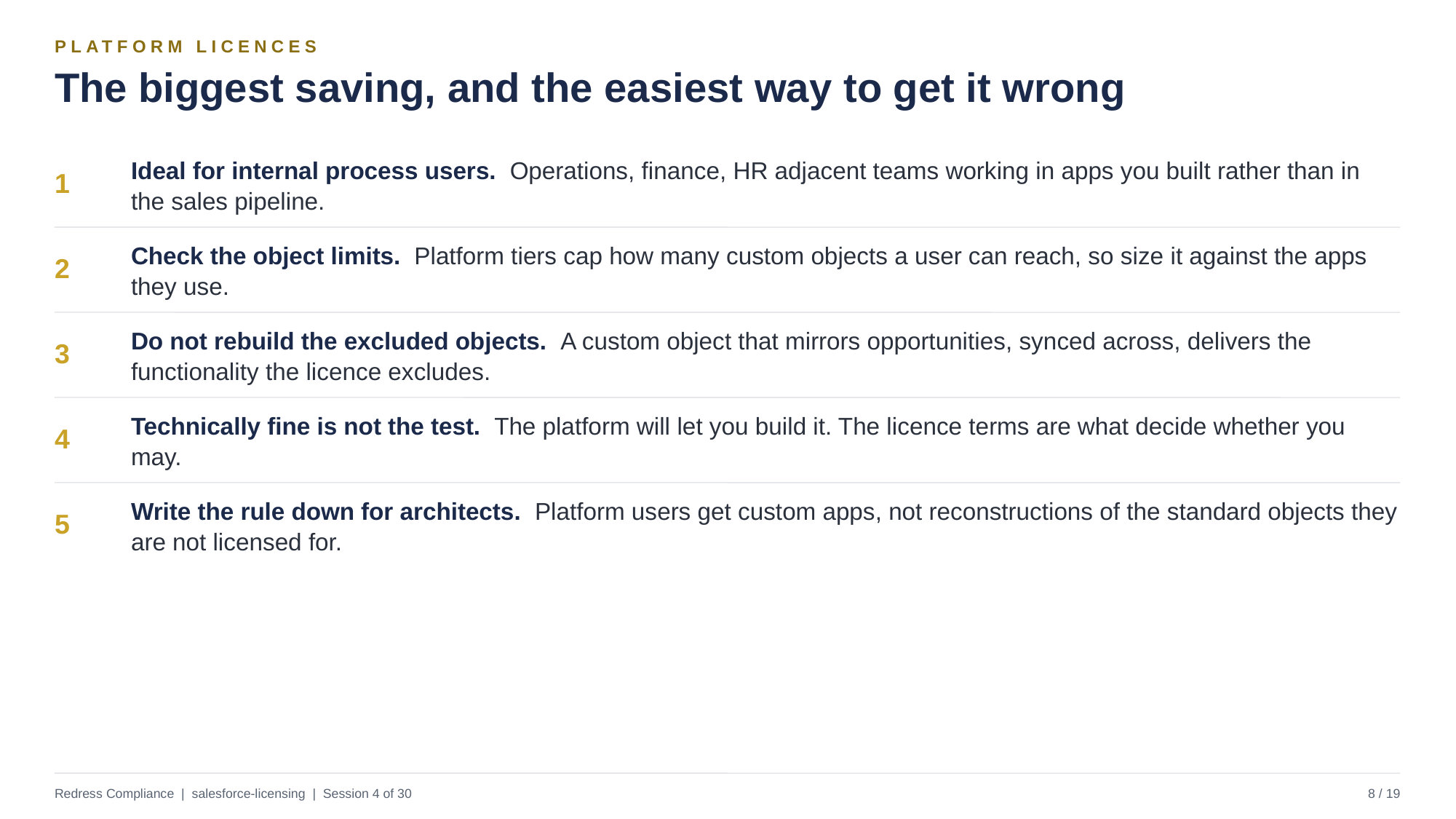

PLATFORM LICENCES
The biggest saving, and the easiest way to get it wrong
Ideal for internal process users.  Operations, finance, HR adjacent teams working in apps you built rather than in the sales pipeline.
1

Check the object limits.  Platform tiers cap how many custom objects a user can reach, so size it against the apps they use.
2

Do not rebuild the excluded objects.  A custom object that mirrors opportunities, synced across, delivers the functionality the licence excludes.
3

Technically fine is not the test.  The platform will let you build it. The licence terms are what decide whether you may.
4

Write the rule down for architects.  Platform users get custom apps, not reconstructions of the standard objects they are not licensed for.
5

Redress Compliance  |  salesforce-licensing  |  Session 4 of 30
8 / 19